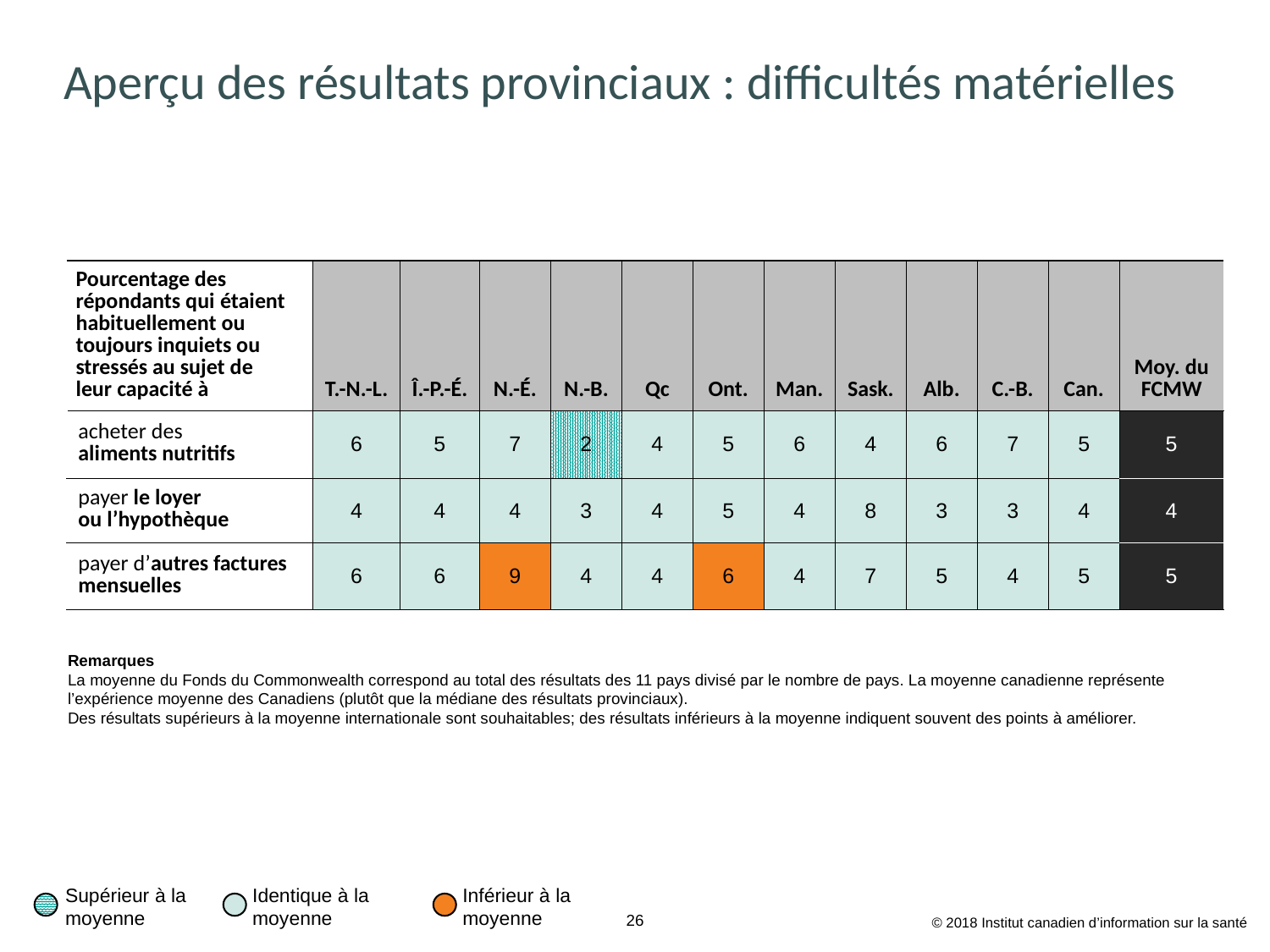

# Aperçu des résultats provinciaux : difficultés matérielles
| Pourcentage des répondants qui étaient habituellement ou toujours inquiets ou stressés au sujet de leur capacité à | T.-N.-L. | Î.-P.-É. | N.-É. | N.-B. | Qc | Ont. | Man. | Sask. | Alb. | C.-B. | Can. | Moy. du FCMW |
| --- | --- | --- | --- | --- | --- | --- | --- | --- | --- | --- | --- | --- |
| acheter des aliments nutritifs | 6 | 5 | 7 | 2 | 4 | 5 | 6 | 4 | 6 | 7 | 5 | 5 |
| payer le loyer ou l’hypothèque | 4 | 4 | 4 | 3 | 4 | 5 | 4 | 8 | 3 | 3 | 4 | 4 |
| payer d’autres factures mensuelles | 6 | 6 | 9 | 4 | 4 | 6 | 4 | 7 | 5 | 4 | 5 | 5 |
Remarques
La moyenne du Fonds du Commonwealth correspond au total des résultats des 11 pays divisé par le nombre de pays. La moyenne canadienne représente l’expérience moyenne des Canadiens (plutôt que la médiane des résultats provinciaux).
Des résultats supérieurs à la moyenne internationale sont souhaitables; des résultats inférieurs à la moyenne indiquent souvent des points à améliorer.

Inférieur à la moyenne

Supérieur à la moyenne

Identique à la moyenne

© 2018 Institut canadien d’information sur la santé
26